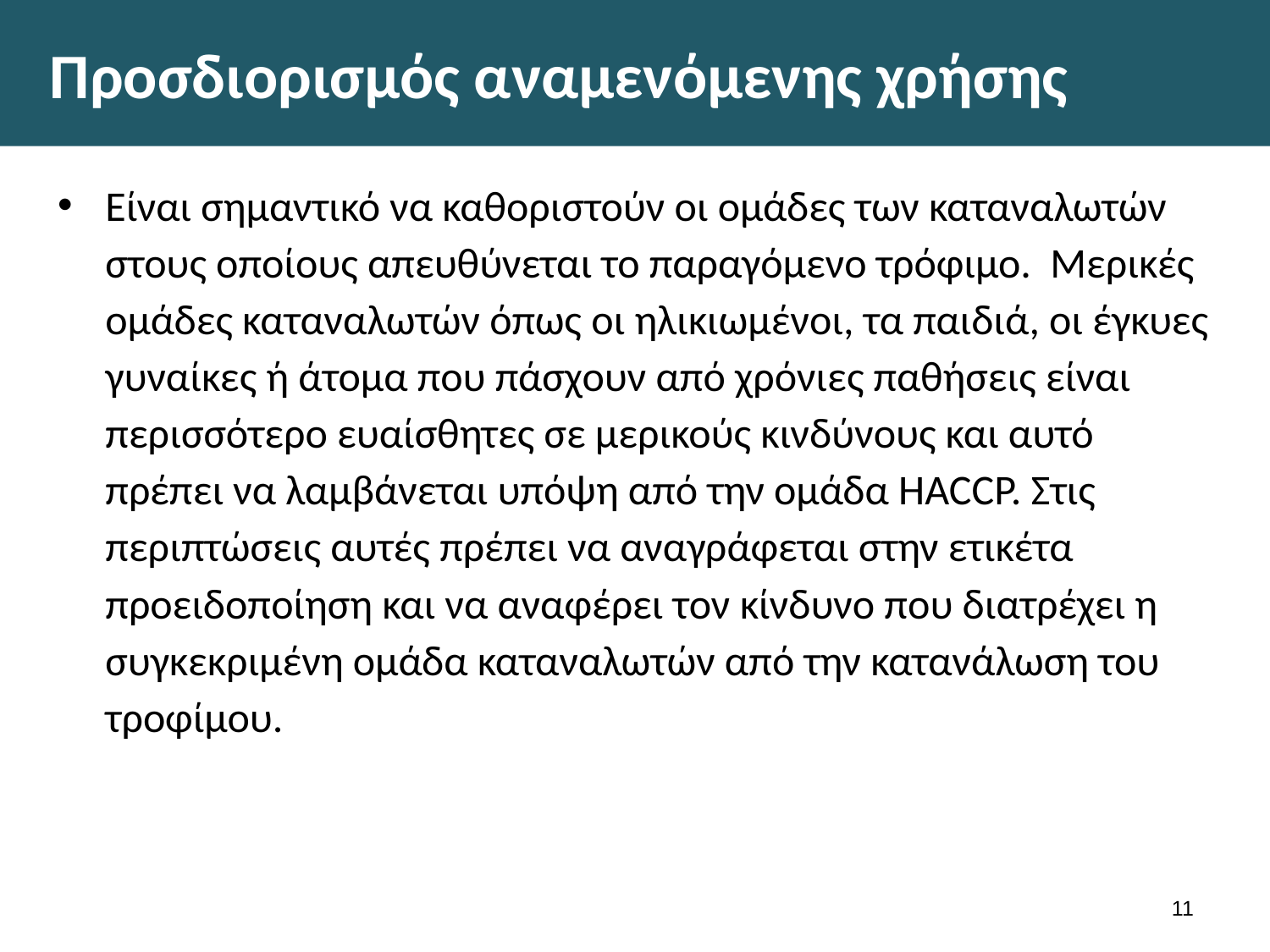

# Προσδιορισμός αναμενόμενης χρήσης
Είναι σημαντικό να καθοριστούν οι ομάδες των καταναλωτών στους οποίους απευθύνεται το παραγόμενο τρόφιμο.  Μερικές ομάδες καταναλωτών όπως οι ηλικιωμένοι, τα παιδιά, οι έγκυες γυναίκες ή άτομα που πάσχουν από χρόνιες παθήσεις είναι περισσότερο ευαίσθητες σε μερικούς κινδύνους και αυτό πρέπει να λαμβάνεται υπόψη από την ομάδα HACCP. Στις περιπτώσεις αυτές πρέπει να αναγράφεται στην ετικέτα προειδοποίηση και να αναφέρει τον κίνδυνο που διατρέχει η συγκεκριμένη ομάδα καταναλωτών από την κατανάλωση του τροφίμου.
11